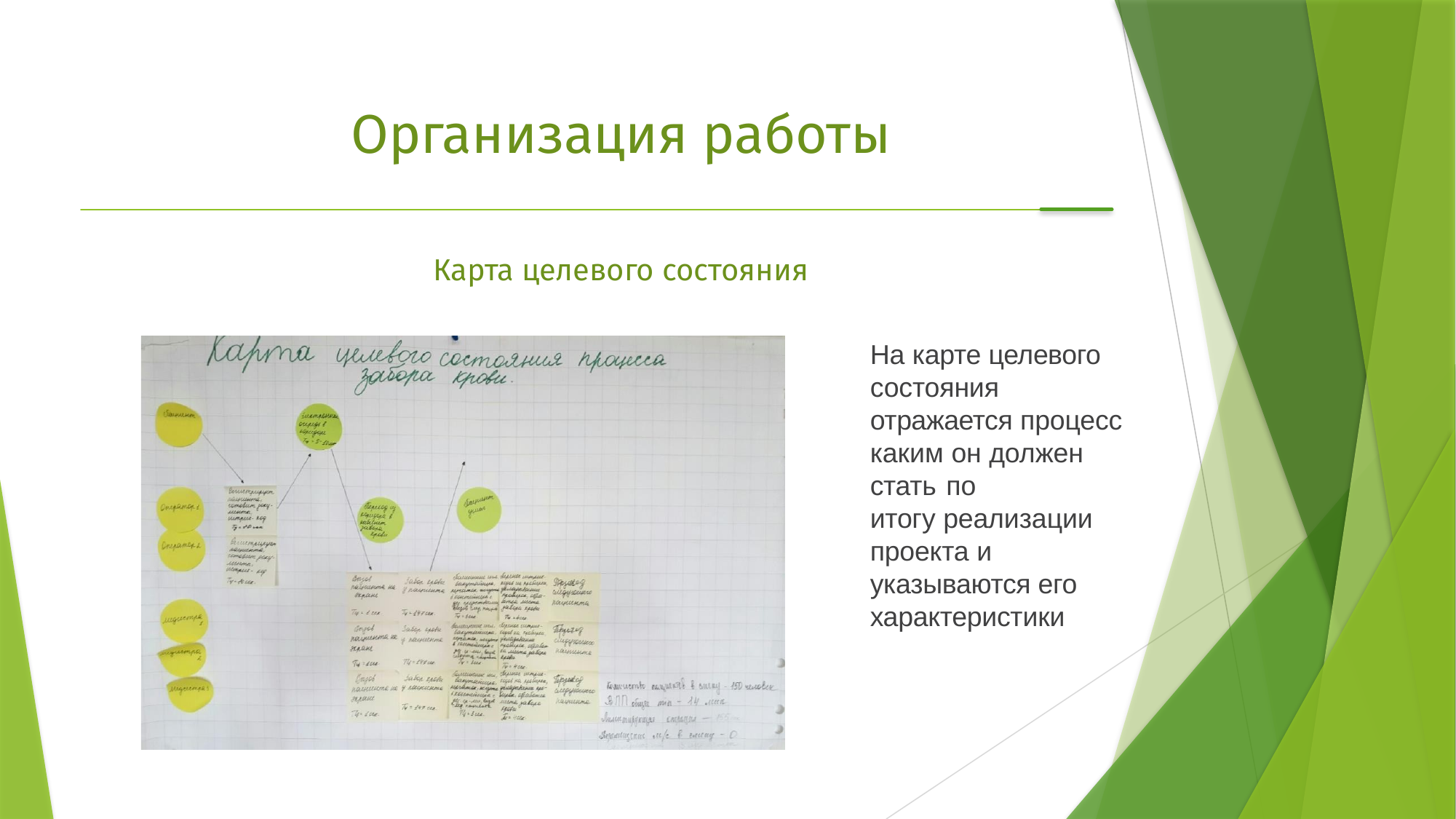

Организация работы
Карта целевого состояния

На карте целевого состояния отражается процесс каким он должен стать по
итогу реализации проекта и указываются его характеристики